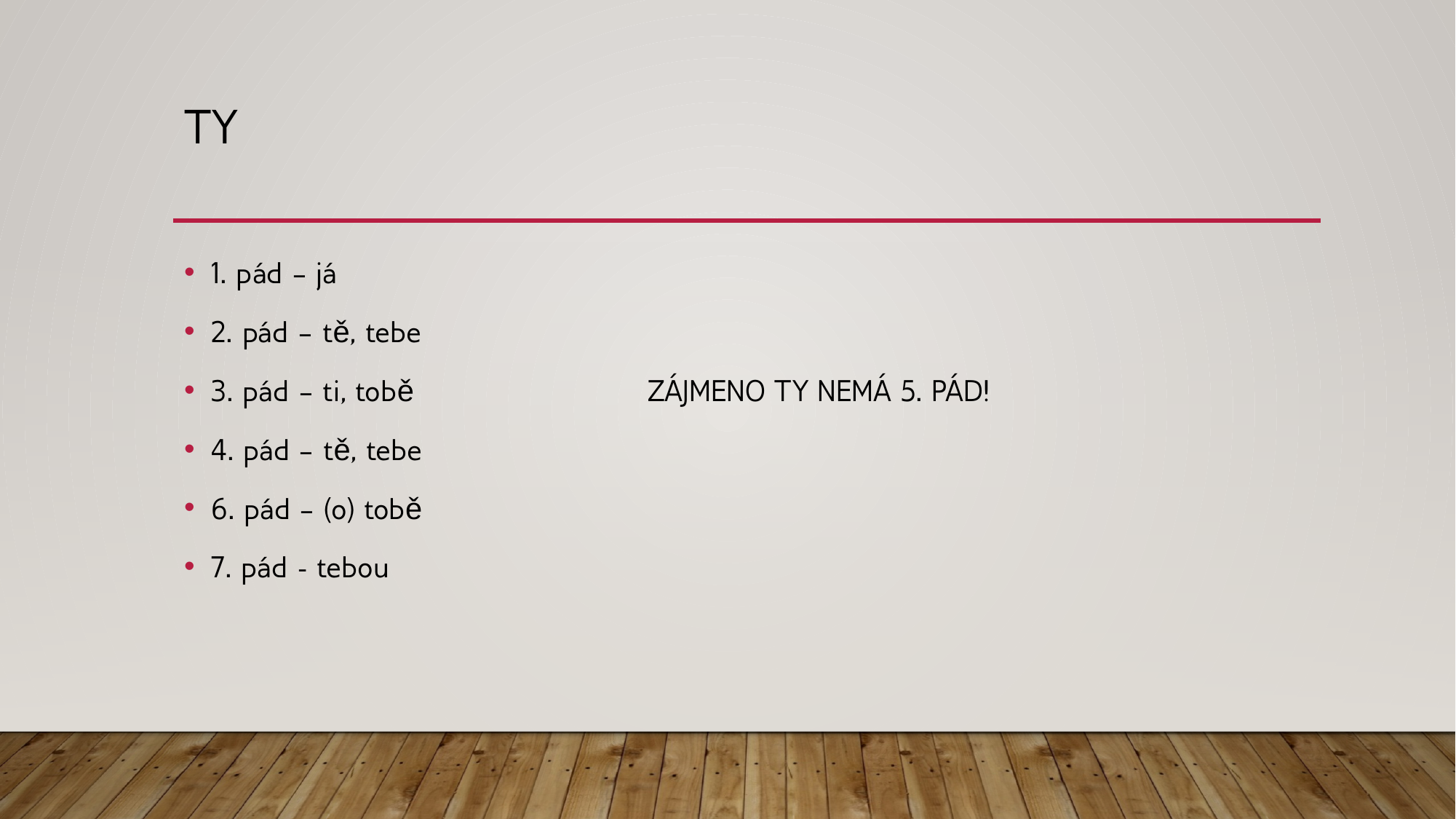

# Ty
1. pád – já
2. pád – tě, tebe
3. pád – ti, tobě			ZÁJMENO TY NEMÁ 5. PÁD!
4. pád – tě, tebe
6. pád – (o) tobě
7. pád - tebou